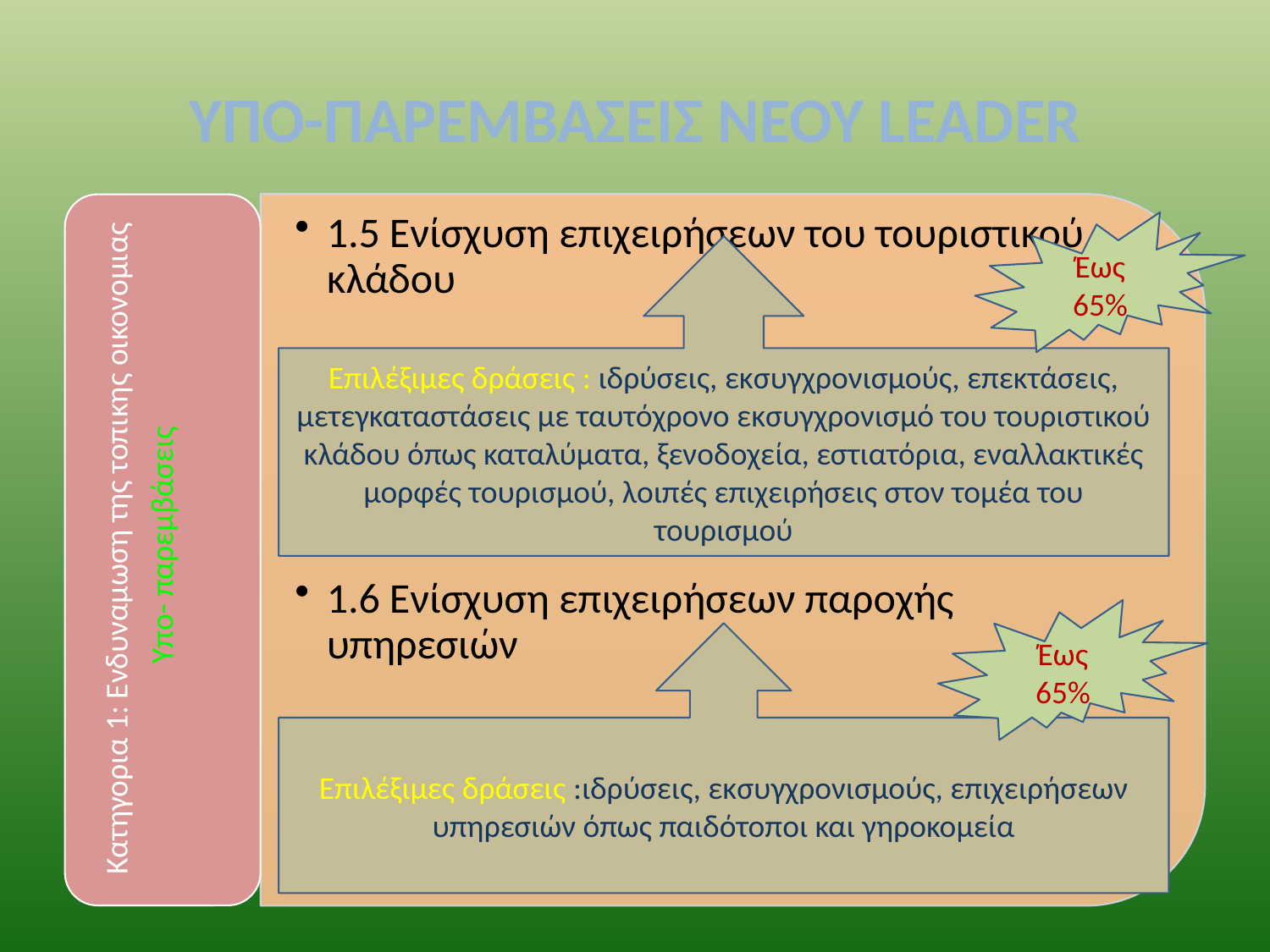

# ΥΠΟ-ΠΑΡΕΜΒΑΣΕΙΣ ΝΕΟΥ LEADER

1.5 Ενίσχυση επιχειρήσεων του τουριστικού κλάδου

1.6 Ενίσχυση επιχειρήσεων παροχής υπηρεσιών

Κατηγορια 1: Ενδυναμωση της τοπικης οικονομιας
Υπο- παρεμβάσεις

Έως 65%

Επιλέξιμες δράσεις : ιδρύσεις, εκσυγχρονισμούς, επεκτάσεις, μετεγκαταστάσεις με ταυτόχρονο εκσυγχρονισμό του τουριστικού κλάδου όπως καταλύματα, ξενοδοχεία, εστιατόρια, εναλλακτικές μορφές τουρισμού, λοιπές επιχειρήσεις στον τομέα του τουρισμού

Έως 65%
Επιλέξιμες δράσεις :ιδρύσεις, εκσυγχρονισμούς, επιχειρήσεων υπηρεσιών όπως παιδότοποι και γηροκομεία